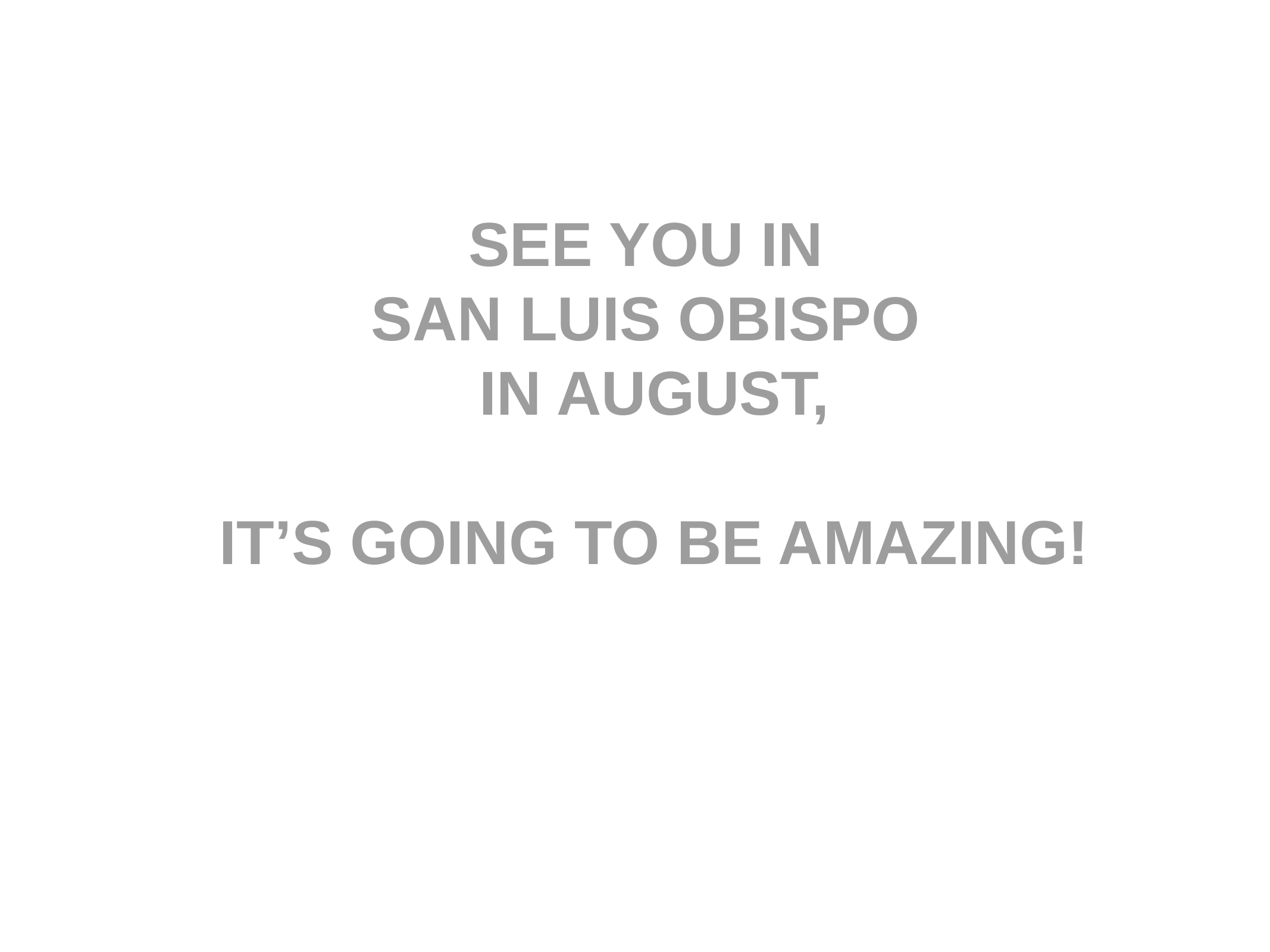

# See you in San Luis Obispo in August, It’s going to be amazing!